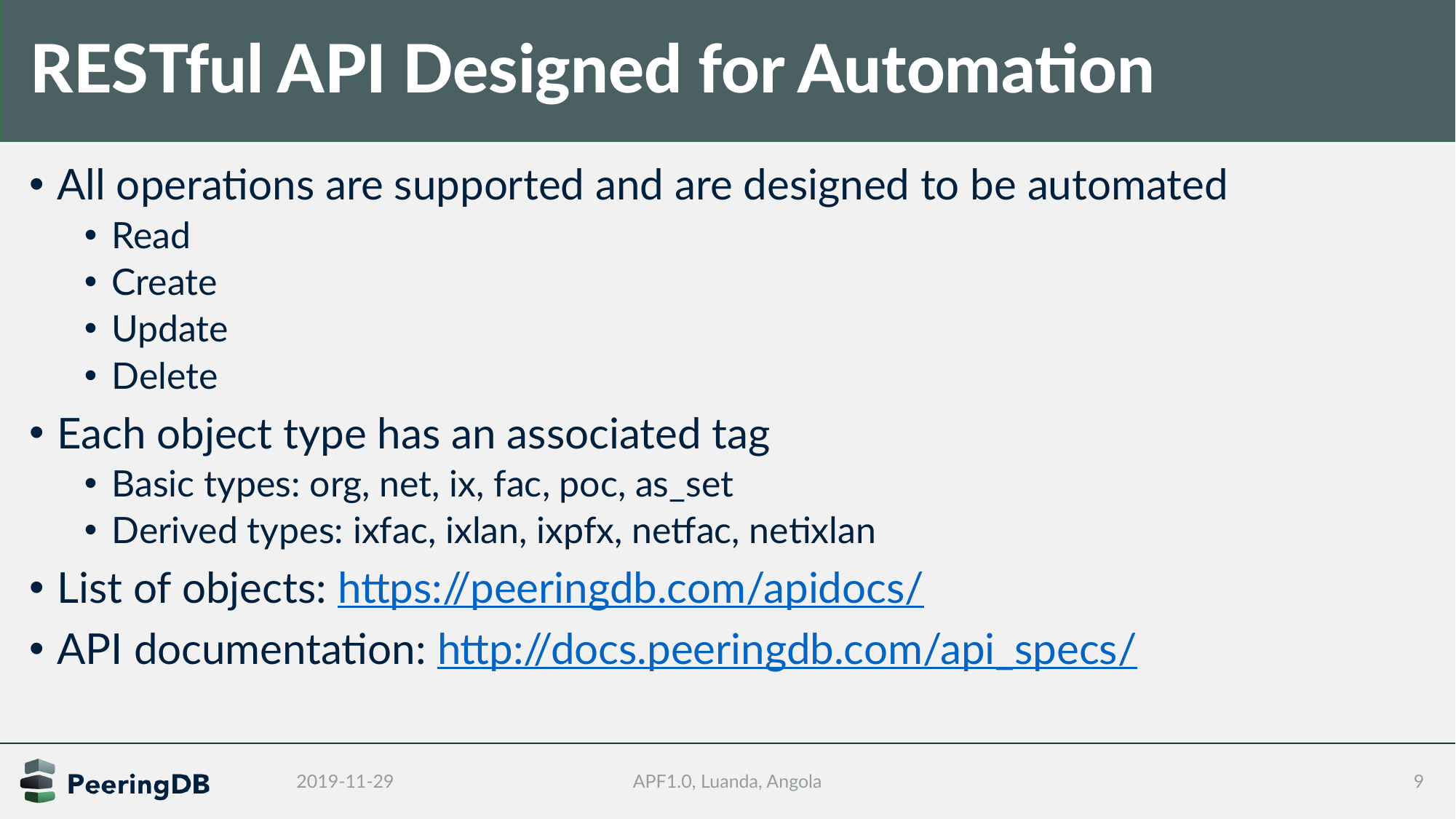

# RESTful API Designed for Automation
All operations are supported and are designed to be automated
Read
Create
Update
Delete
Each object type has an associated tag
Basic types: org, net, ix, fac, poc, as_set
Derived types: ixfac, ixlan, ixpfx, netfac, netixlan
List of objects: https://peeringdb.com/apidocs/
API documentation: http://docs.peeringdb.com/api_specs/
2019-11-29
APF1.0, Luanda, Angola
9